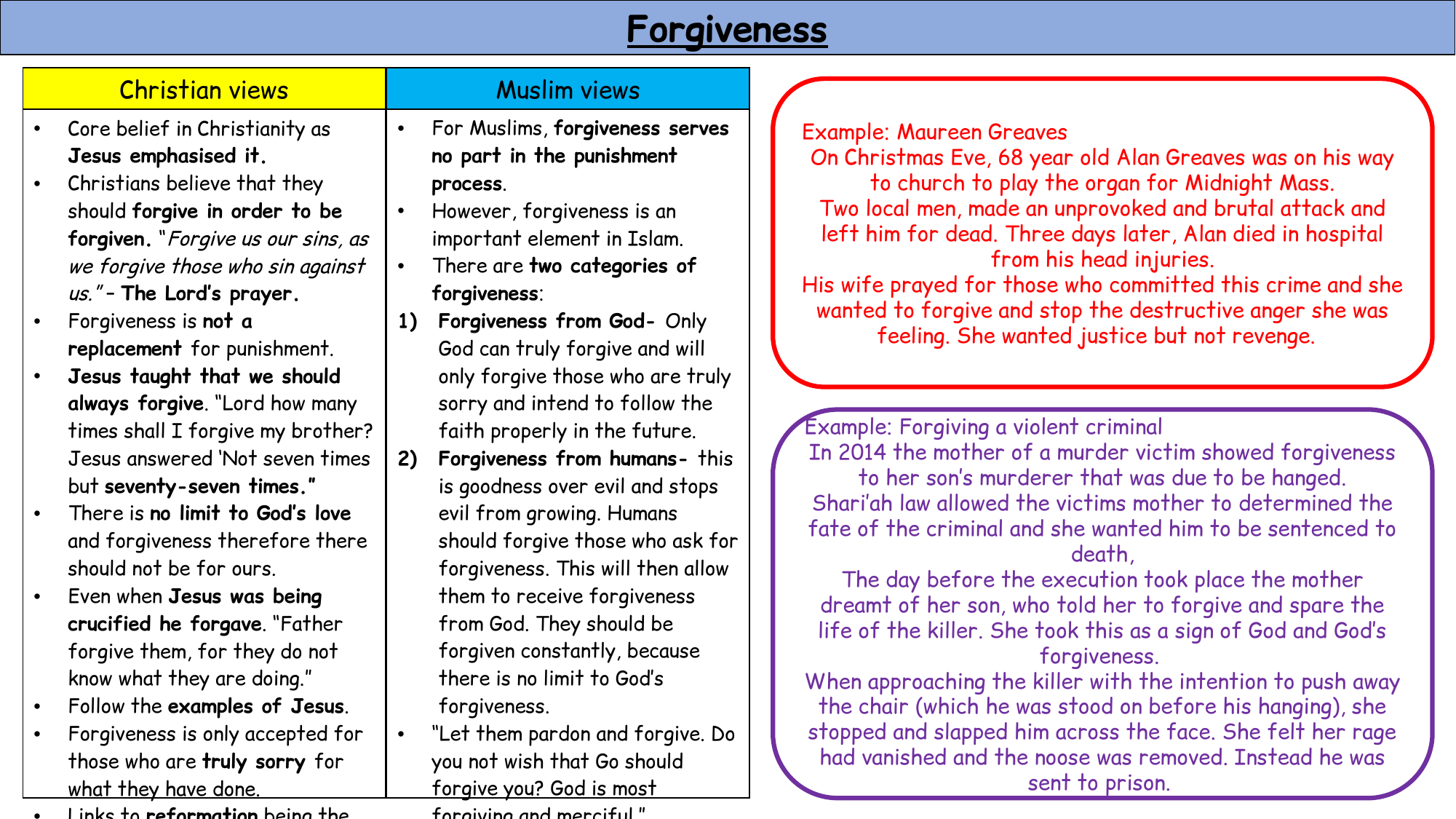

Forgiveness
| Christian views |
| --- |
| Core belief in Christianity as Jesus emphasised it. Christians believe that they should forgive in order to be forgiven. “Forgive us our sins, as we forgive those who sin against us.” – The Lord’s prayer. Forgiveness is not a replacement for punishment. Jesus taught that we should always forgive. “Lord how many times shall I forgive my brother? Jesus answered ‘Not seven times but seventy-seven times.” There is no limit to God’s love and forgiveness therefore there should not be for ours. Even when Jesus was being crucified he forgave. “Father forgive them, for they do not know what they are doing.” Follow the examples of Jesus. Forgiveness is only accepted for those who are truly sorry for what they have done. Links to reformation being the primary aim of punishment. |
| Muslim views |
| --- |
| For Muslims, forgiveness serves no part in the punishment process. However, forgiveness is an important element in Islam. There are two categories of forgiveness: Forgiveness from God- Only God can truly forgive and will only forgive those who are truly sorry and intend to follow the faith properly in the future. Forgiveness from humans- this is goodness over evil and stops evil from growing. Humans should forgive those who ask for forgiveness. This will then allow them to receive forgiveness from God. They should be forgiven constantly, because there is no limit to God’s forgiveness. “Let them pardon and forgive. Do you not wish that Go should forgive you? God is most forgiving and merciful.” “Pardon each other’s faults and God will grant you honour.” |
Example: Maureen Greaves
On Christmas Eve, 68 year old Alan Greaves was on his way to church to play the organ for Midnight Mass.
Two local men, made an unprovoked and brutal attack and left him for dead. Three days later, Alan died in hospital from his head injuries.
His wife prayed for those who committed this crime and she wanted to forgive and stop the destructive anger she was feeling. She wanted justice but not revenge.
Example: Forgiving a violent criminal
In 2014 the mother of a murder victim showed forgiveness to her son’s murderer that was due to be hanged.
Shari’ah law allowed the victims mother to determined the fate of the criminal and she wanted him to be sentenced to death,
The day before the execution took place the mother dreamt of her son, who told her to forgive and spare the life of the killer. She took this as a sign of God and God’s forgiveness.
When approaching the killer with the intention to push away the chair (which he was stood on before his hanging), she stopped and slapped him across the face. She felt her rage had vanished and the noose was removed. Instead he was sent to prison.